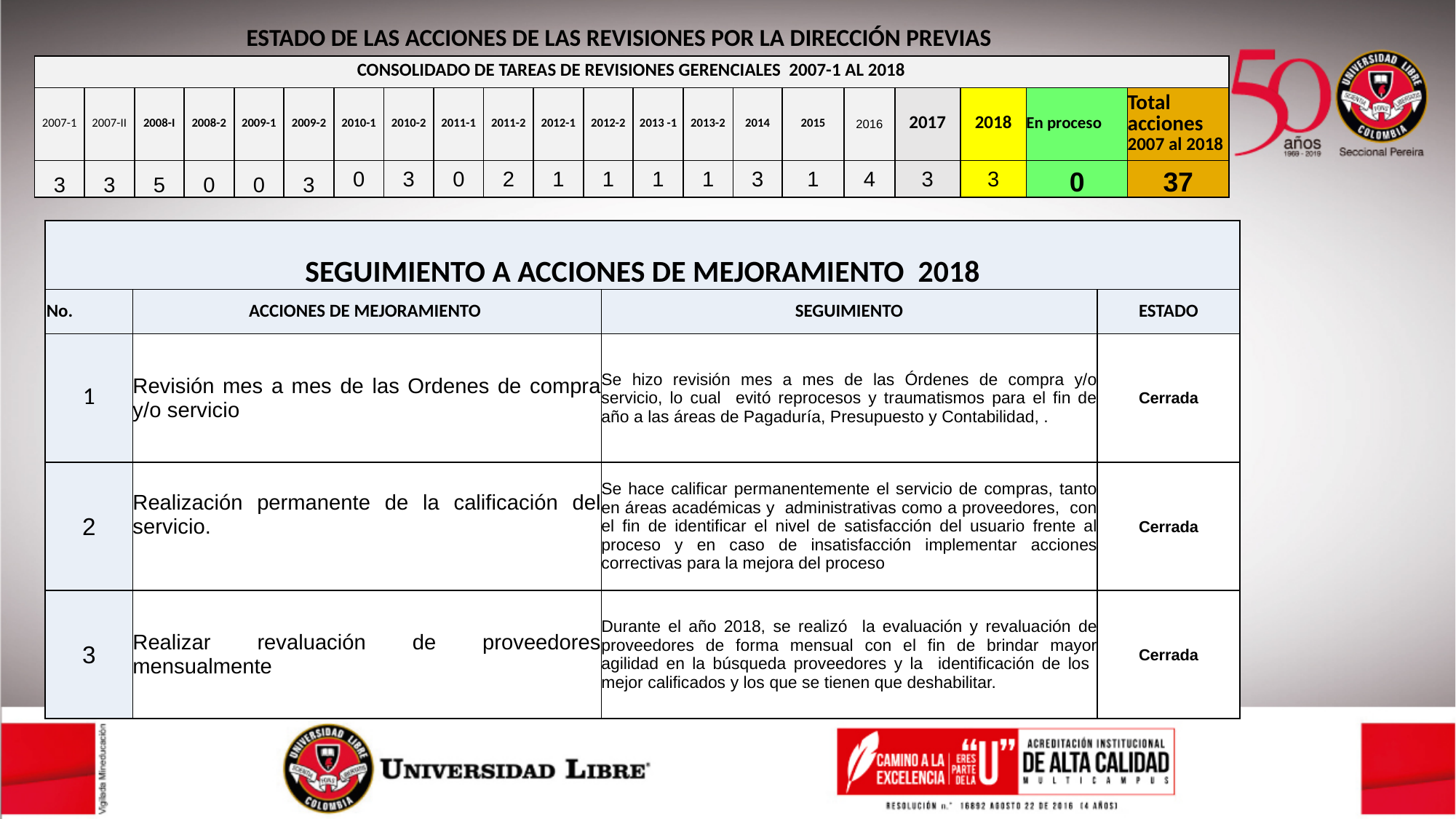

ESTADO DE LAS ACCIONES DE LAS REVISIONES POR LA DIRECCIÓN PREVIAS
| CONSOLIDADO DE TAREAS DE REVISIONES GERENCIALES 2007-1 AL 2018 |  |  |  |  |  |  |  |  |  |  |  |  |  |  |  |  |  |  |  |  |
| --- | --- | --- | --- | --- | --- | --- | --- | --- | --- | --- | --- | --- | --- | --- | --- | --- | --- | --- | --- | --- |
| 2007-1 | 2007-II | 2008-I | 2008-2 | 2009-1 | 2009-2 | 2010-1 | 2010-2 | 2011-1 | 2011-2 | 2012-1 | 2012-2 | 2013 -1 | 2013-2 | 2014 | 2015 | 2016 | 2017 | 2018 | En proceso | Total acciones 2007 al 2018 |
| 3 | 3 | 5 | 0 | 0 | 3 | 0 | 3 | 0 | 2 | 1 | 1 | 1 | 1 | 3 | 1 | 4 | 3 | 3 | 0 | 37 |
| SEGUIMIENTO A ACCIONES DE MEJORAMIENTO 2018 |  |  |  |
| --- | --- | --- | --- |
| No. | ACCIONES DE MEJORAMIENTO | SEGUIMIENTO | ESTADO |
| 1 | Revisión mes a mes de las Ordenes de compra y/o servicio | Se hizo revisión mes a mes de las Órdenes de compra y/o servicio, lo cual evitó reprocesos y traumatismos para el fin de año a las áreas de Pagaduría, Presupuesto y Contabilidad, . | Cerrada |
| 2 | Realización permanente de la calificación del servicio. | Se hace calificar permanentemente el servicio de compras, tanto en áreas académicas y administrativas como a proveedores, con el fin de identificar el nivel de satisfacción del usuario frente al proceso y en caso de insatisfacción implementar acciones correctivas para la mejora del proceso | Cerrada |
| 3 | Realizar revaluación de proveedores mensualmente | Durante el año 2018, se realizó la evaluación y revaluación de proveedores de forma mensual con el fin de brindar mayor agilidad en la búsqueda proveedores y la identificación de los mejor calificados y los que se tienen que deshabilitar. | Cerrada |